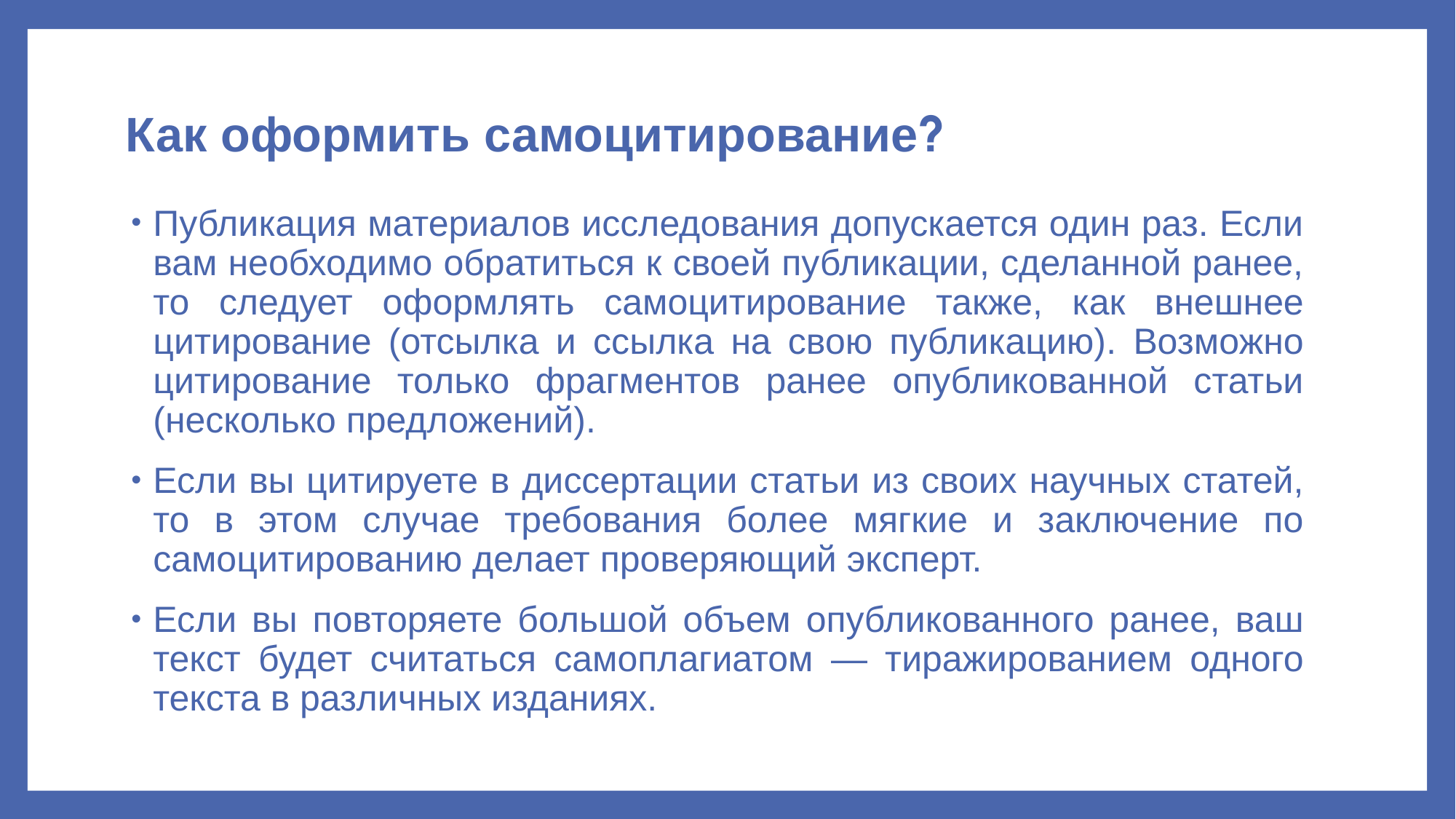

# Как оформить самоцитирование?
Публикация материалов исследования допускается один раз. Если вам необходимо обратиться к своей публикации, сделанной ранее, то следует оформлять самоцитирование также, как внешнее цитирование (отсылка и ссылка на свою публикацию). Возможно цитирование только фрагментов ранее опубликованной статьи (несколько предложений).
Если вы цитируете в диссертации статьи из своих научных статей, то в этом случае требования более мягкие и заключение по самоцитированию делает проверяющий эксперт.
Если вы повторяете большой объем опубликованного ранее, ваш текст будет считаться самоплагиатом — тиражированием одного текста в различных изданиях.